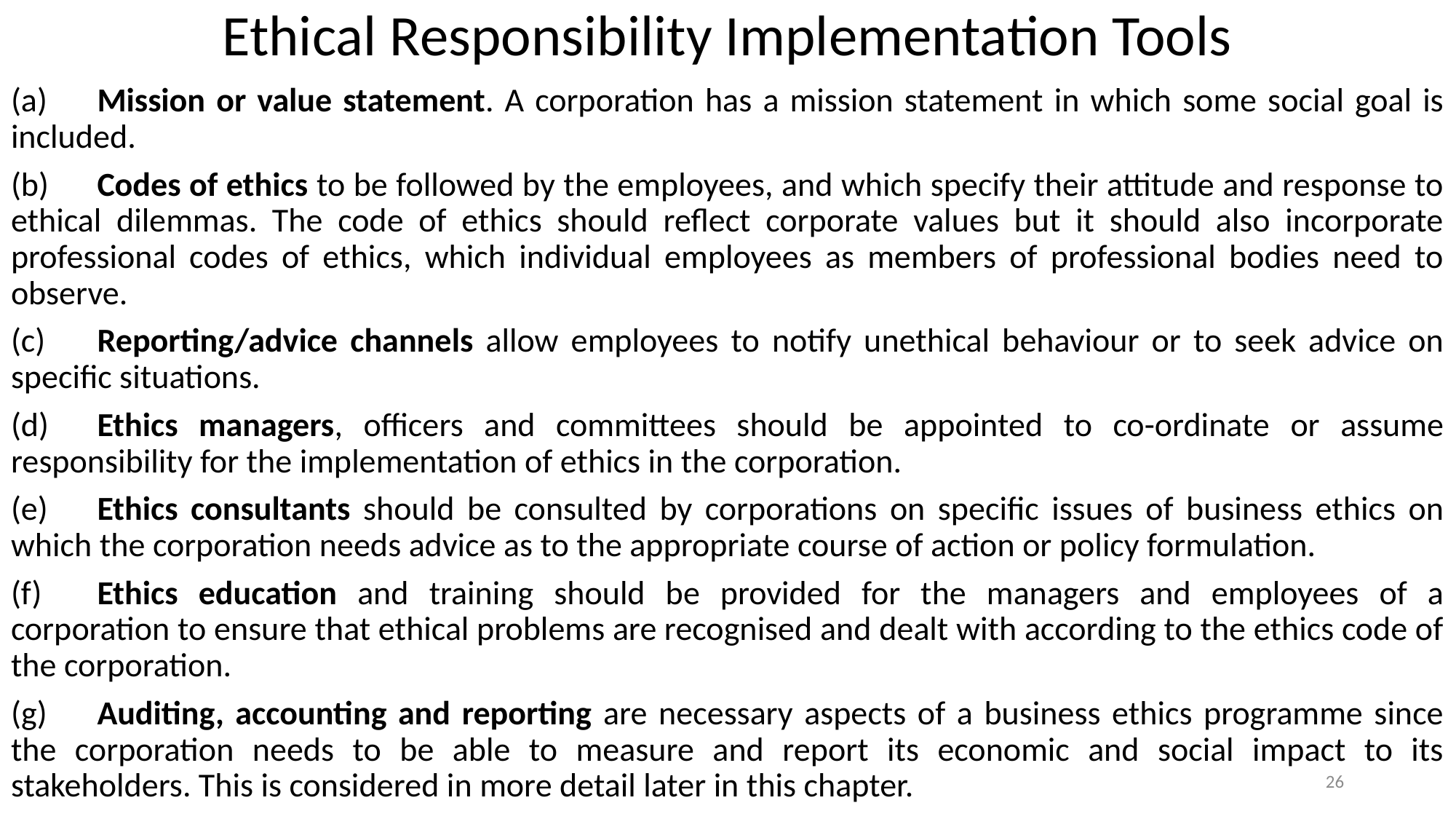

# Ethical Responsibility Implementation Tools
(a)	Mission or value statement. A corporation has a mission statement in which some social goal is included.
(b)	Codes of ethics to be followed by the employees, and which specify their attitude and response to ethical dilemmas. The code of ethics should reflect corporate values but it should also incorporate professional codes of ethics, which individual employees as members of professional bodies need to observe.
(c)	Reporting/advice channels allow employees to notify unethical behaviour or to seek advice on specific situations.
(d)	Ethics managers, officers and committees should be appointed to co-ordinate or assume responsibility for the implementation of ethics in the corporation.
(e)	Ethics consultants should be consulted by corporations on specific issues of business ethics on which the corporation needs advice as to the appropriate course of action or policy formulation.
(f)	Ethics education and training should be provided for the managers and employees of a corporation to ensure that ethical problems are recognised and dealt with according to the ethics code of the corporation.
(g)	Auditing, accounting and reporting are necessary aspects of a business ethics programme since the corporation needs to be able to measure and report its economic and social impact to its stakeholders. This is considered in more detail later in this chapter.
26